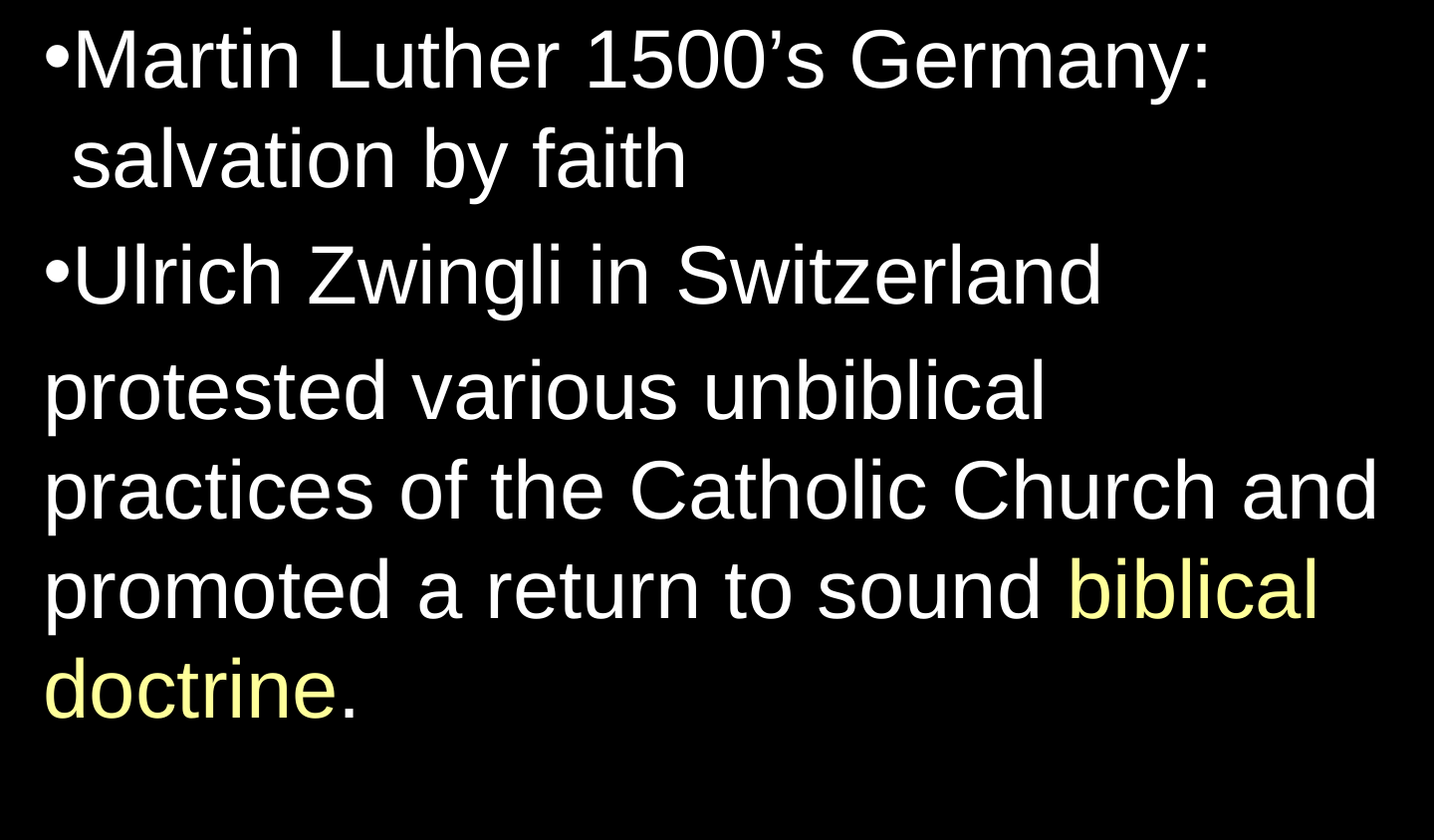

Martin Luther 1500’s Germany: salvation by faith
Ulrich Zwingli in Switzerland
protested various unbiblical practices of the Catholic Church and promoted a return to sound biblical doctrine.